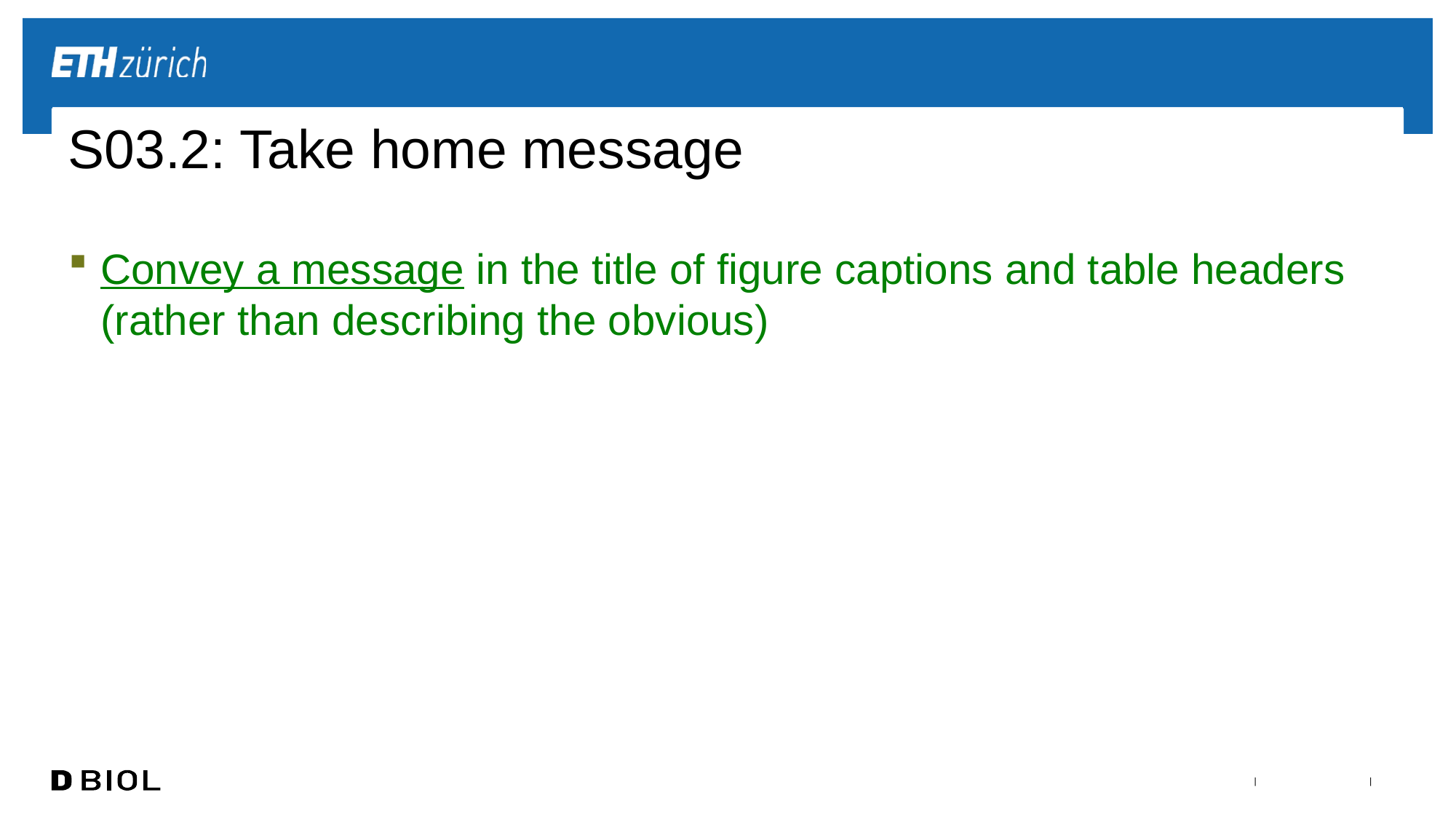

# S03.2: Take home message
Convey a message in the title of figure captions and table headers (rather than describing the obvious)